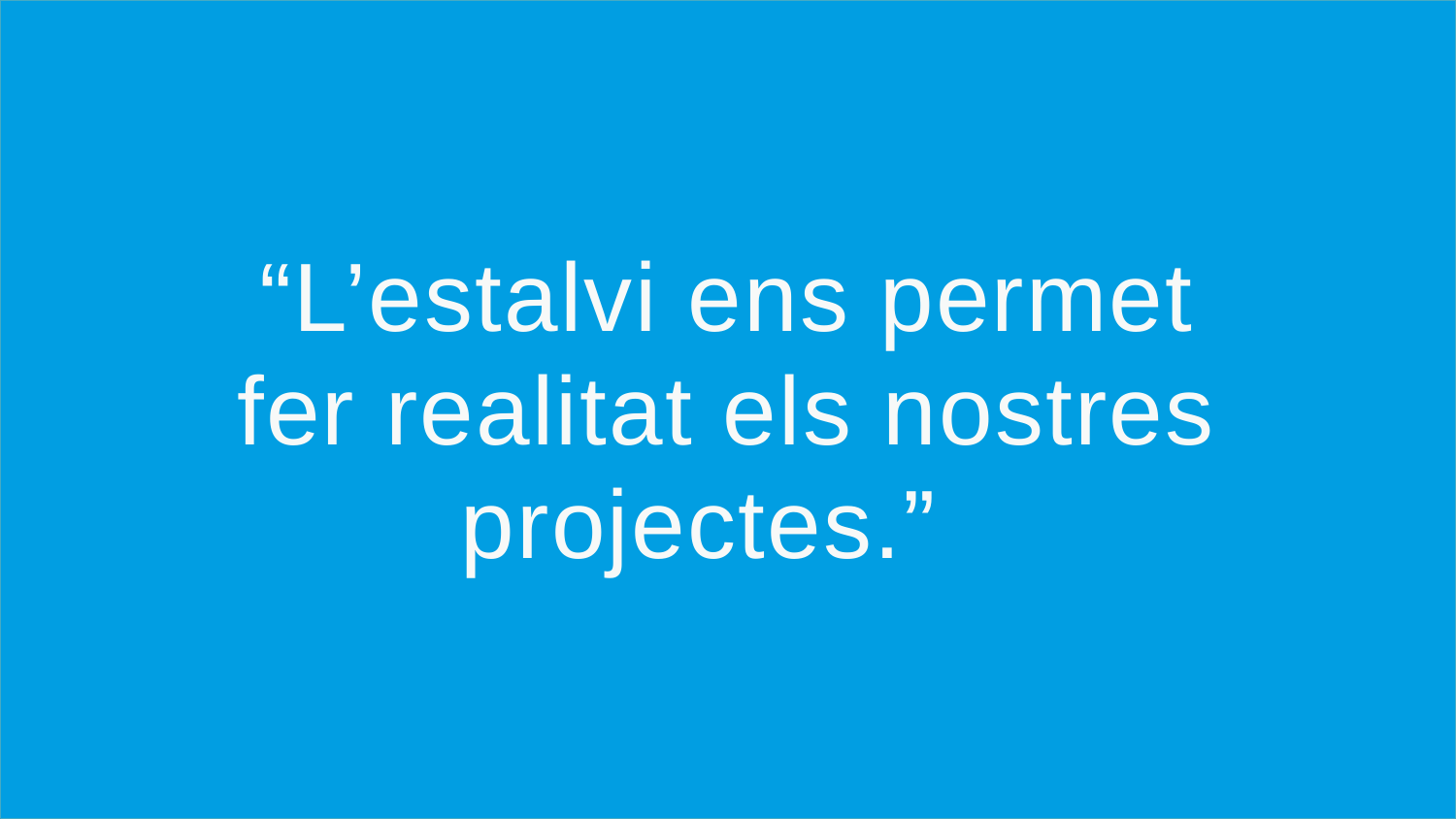

“L’estalvi ens permet fer realitat els nostres projectes.”